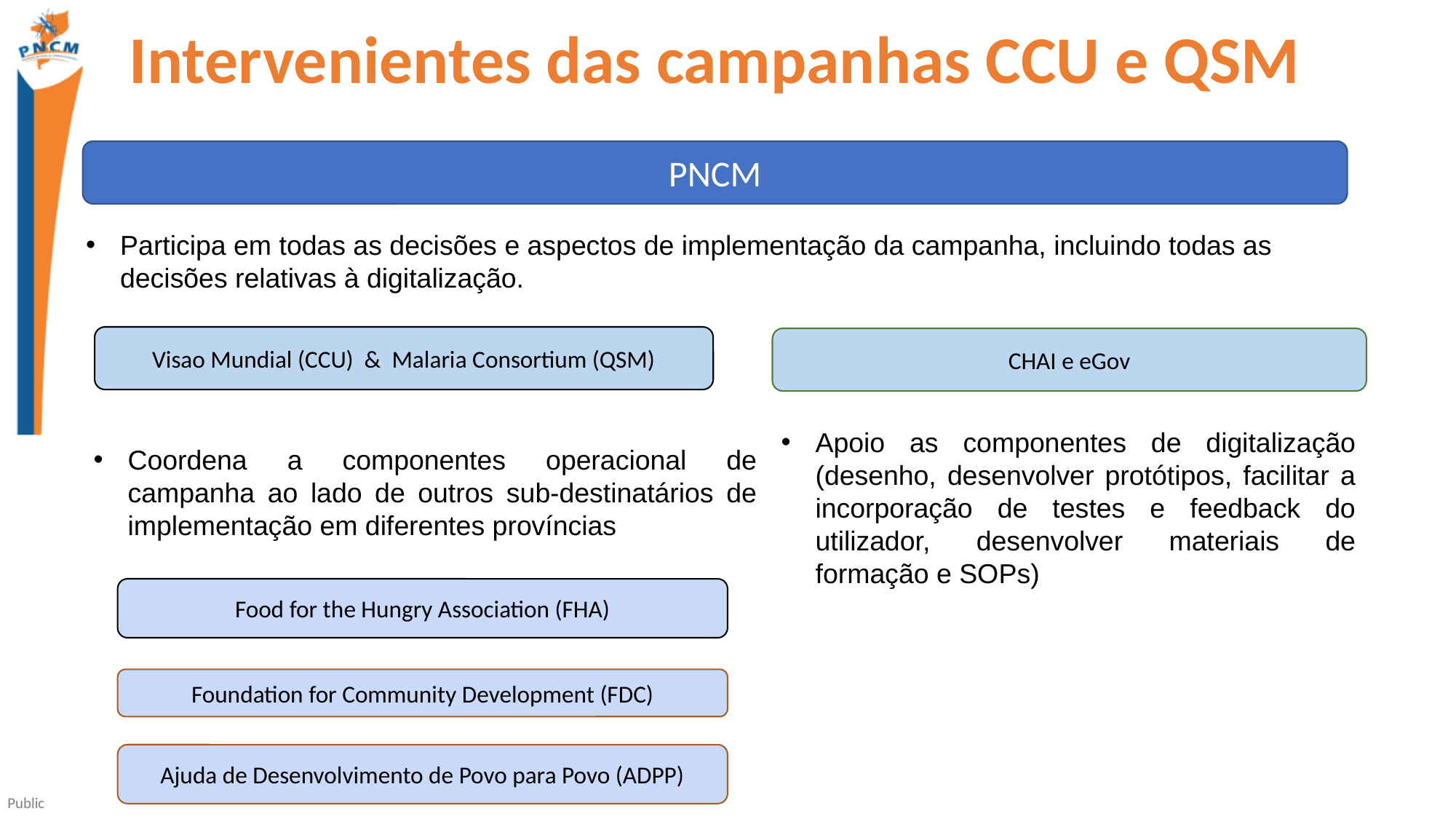

Intervenientes das campanhas CCU e QSM
PNCM
Participa em todas as decisões e aspectos de implementação da campanha, incluindo todas as decisões relativas à digitalização.

Visao Mundial (CCU)  &  Malaria Consortium (QSM)

CHAI e eGov
Apoio as componentes de digitalização (desenho, desenvolver protótipos, facilitar a incorporação de testes e feedback do utilizador, desenvolver materiais de formação e SOPs)
Coordena a componentes operacional de campanha ao lado de outros sub-destinatários de implementação em diferentes províncias
Food for the Hungry Association (FHA)
Foundation for Community Development (FDC)
Ajuda de Desenvolvimento de Povo para Povo (ADPP)